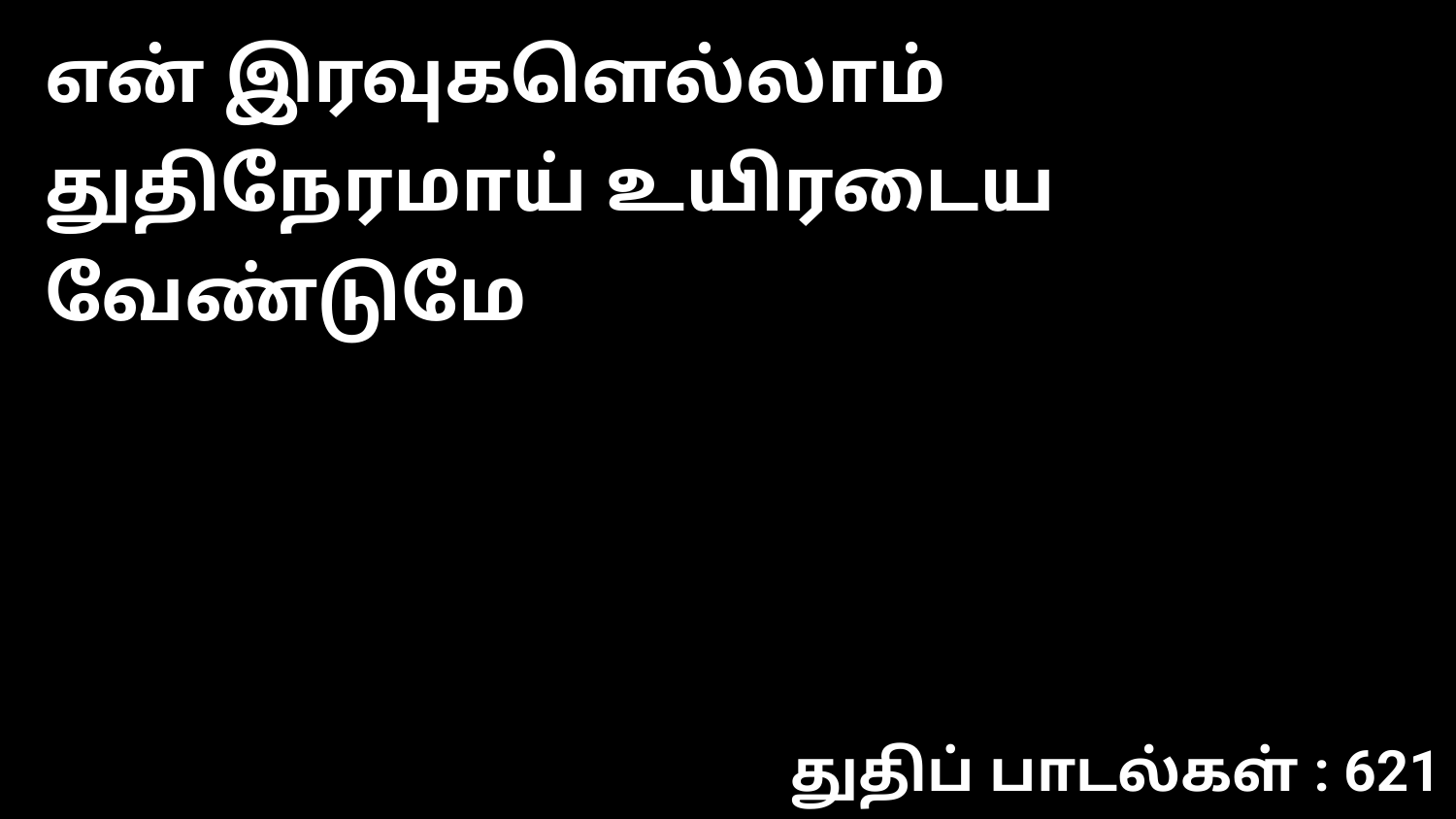

என் இரவுகளெல்லாம் துதிநேரமாய் உயிரடைய வேண்டுமே
துதிப் பாடல்கள் : 621